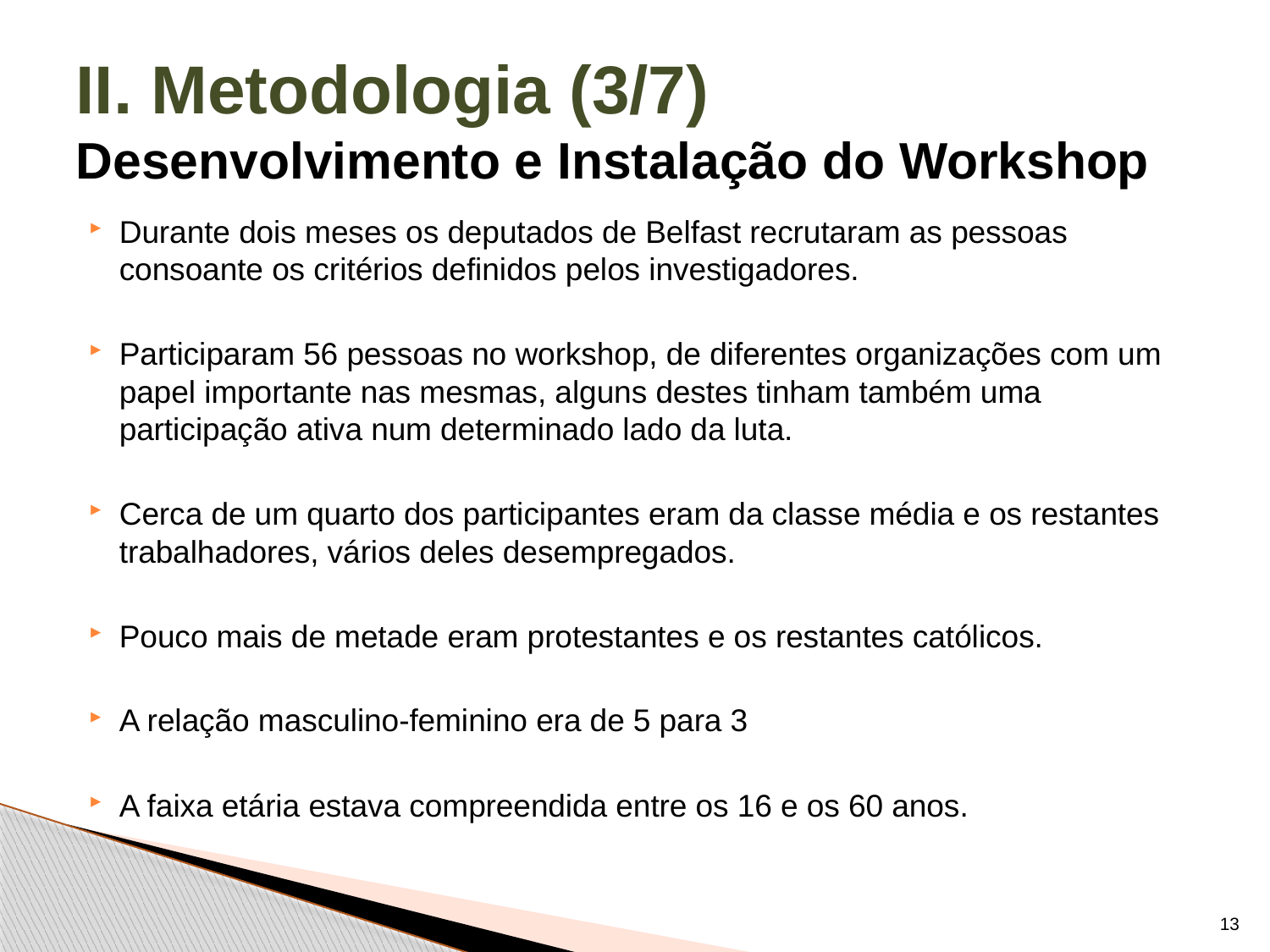

# II. Metodologia (3/7) Desenvolvimento e Instalação do Workshop
Durante dois meses os deputados de Belfast recrutaram as pessoas consoante os critérios definidos pelos investigadores.

Participaram 56 pessoas no workshop, de diferentes organizações com um papel importante nas mesmas, alguns destes tinham também uma participação ativa num determinado lado da luta.

Cerca de um quarto dos participantes eram da classe média e os restantes trabalhadores, vários deles desempregados.

Pouco mais de metade eram protestantes e os restantes católicos.

A relação masculino-feminino era de 5 para 3

A faixa etária estava compreendida entre os 16 e os 60 anos.

13